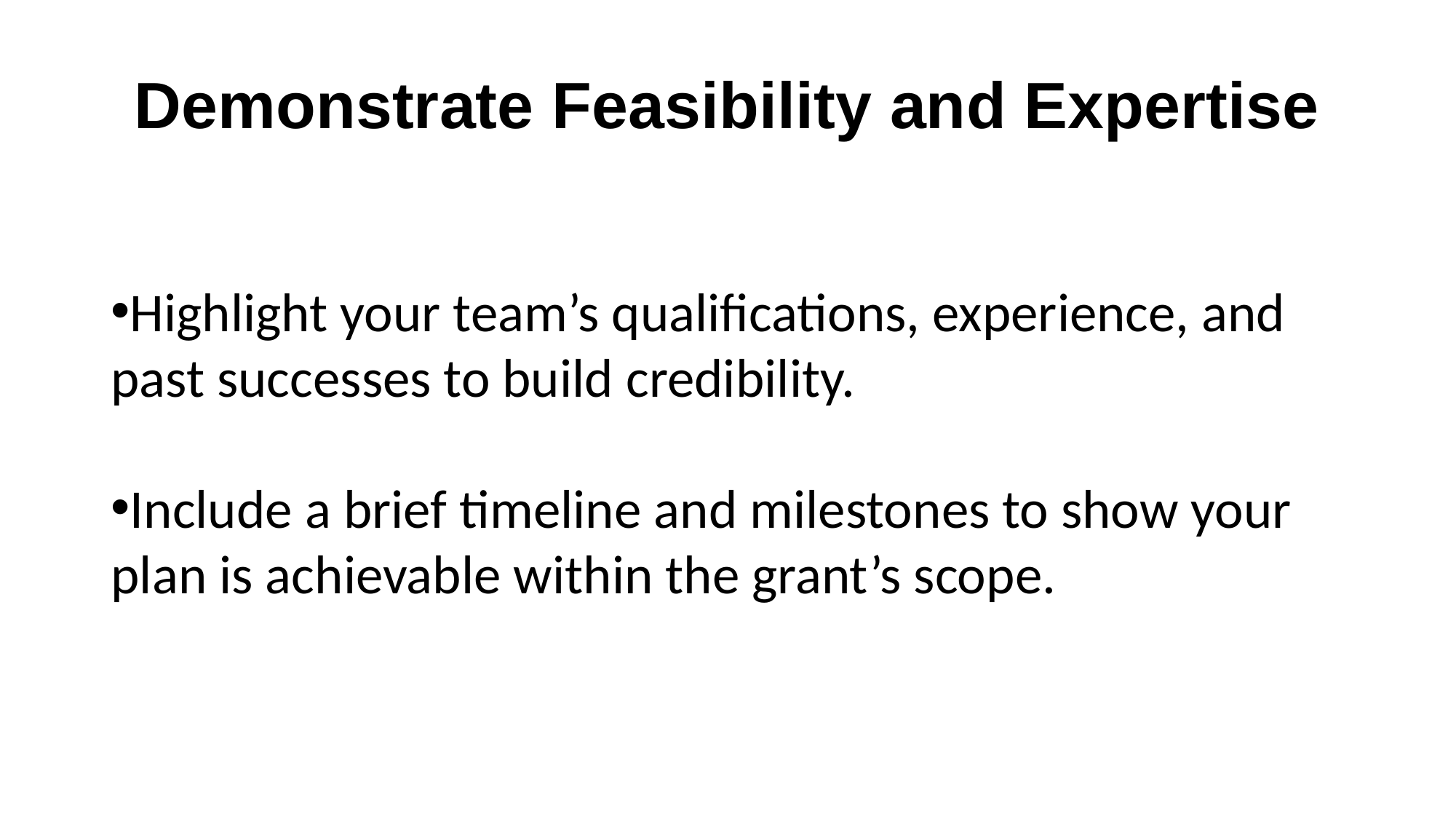

# Demonstrate Feasibility and Expertise
Highlight your team’s qualifications, experience, and past successes to build credibility.

Include a brief timeline and milestones to show your plan is achievable within the grant’s scope.